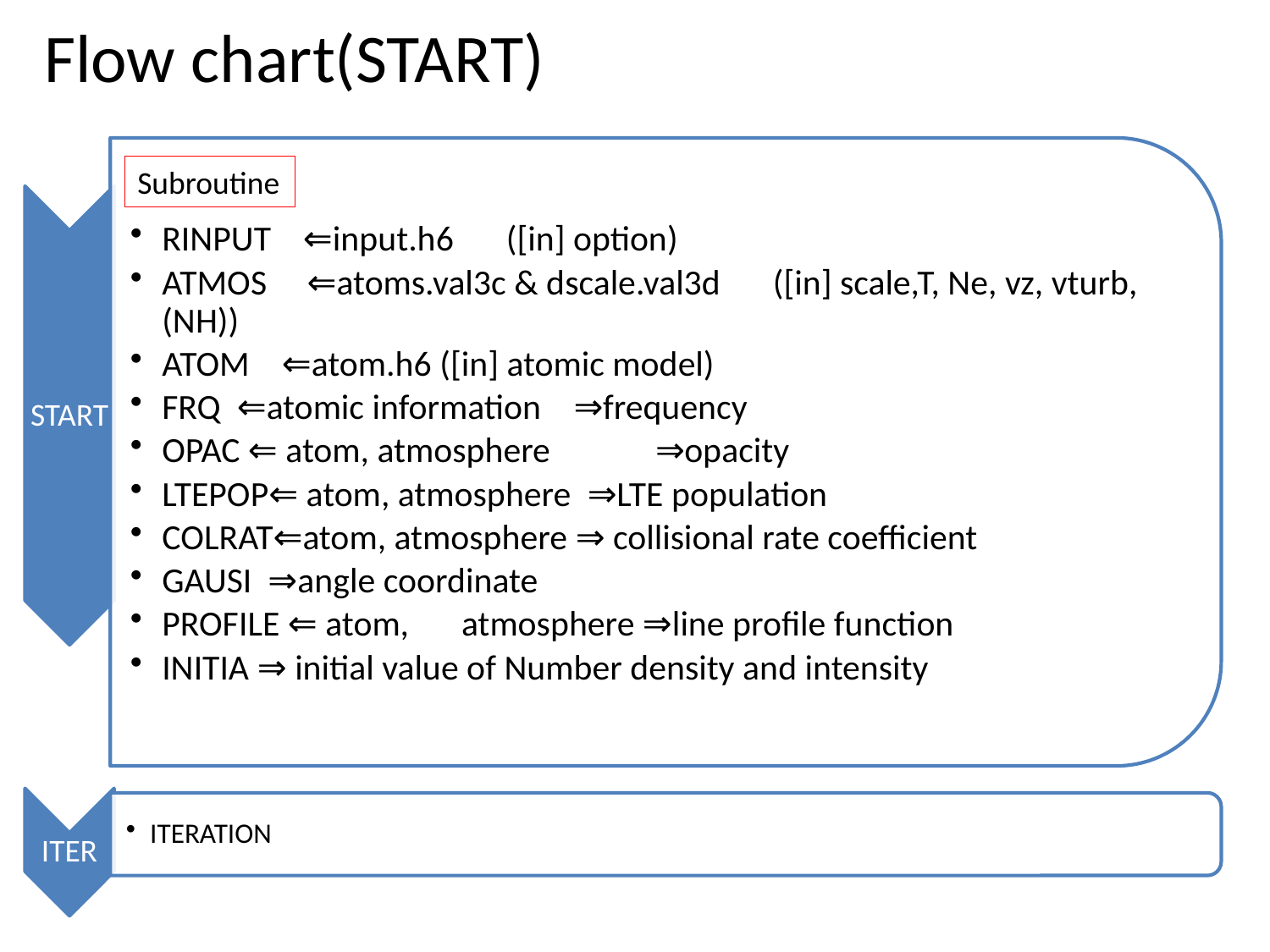

# Flow chart(START)
START

RINPUT    ⇐input.h6　([in] option)
ATMOS     ⇐atoms.val3c & dscale.val3d　([in] scale,T, Ne, vz, vturb,(NH))
ATOM    ⇐atom.h6 ([in] atomic model)
FRQ  ⇐atomic information    ⇒frequency
OPAC ⇐ atom, atmosphere             ⇒opacity
LTEPOP⇐ atom, atmosphere  ⇒LTE population
COLRAT⇐atom, atmosphere ⇒ collisional rate coefficient
GAUSI  ⇒angle coordinate
PROFILE ⇐ atom,　atmosphere ⇒line profile function
INITIA ⇒ initial value of Number density and intensity

ITER
ITERATION
Subroutine